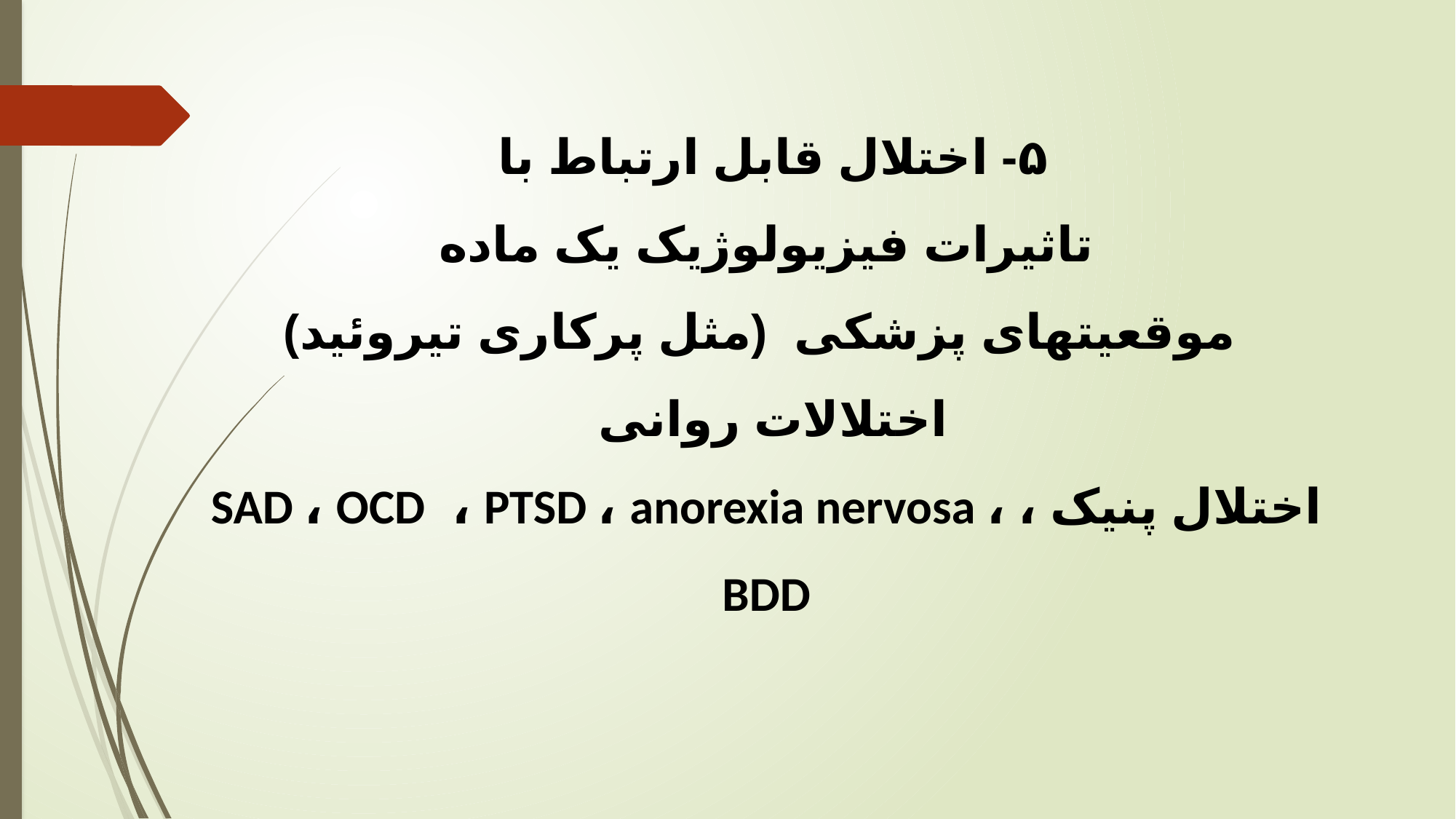

۵- اختلال قابل ارتباط با
تاثیرات فیزیولوژیک یک ماده
 موقعیتهای پزشکی  (مثل پرکاری تیروئید)
اختلالات روانی
اختلال پنیک ، SAD ، OCD  ، PTSD ، anorexia nervosa ، BDD